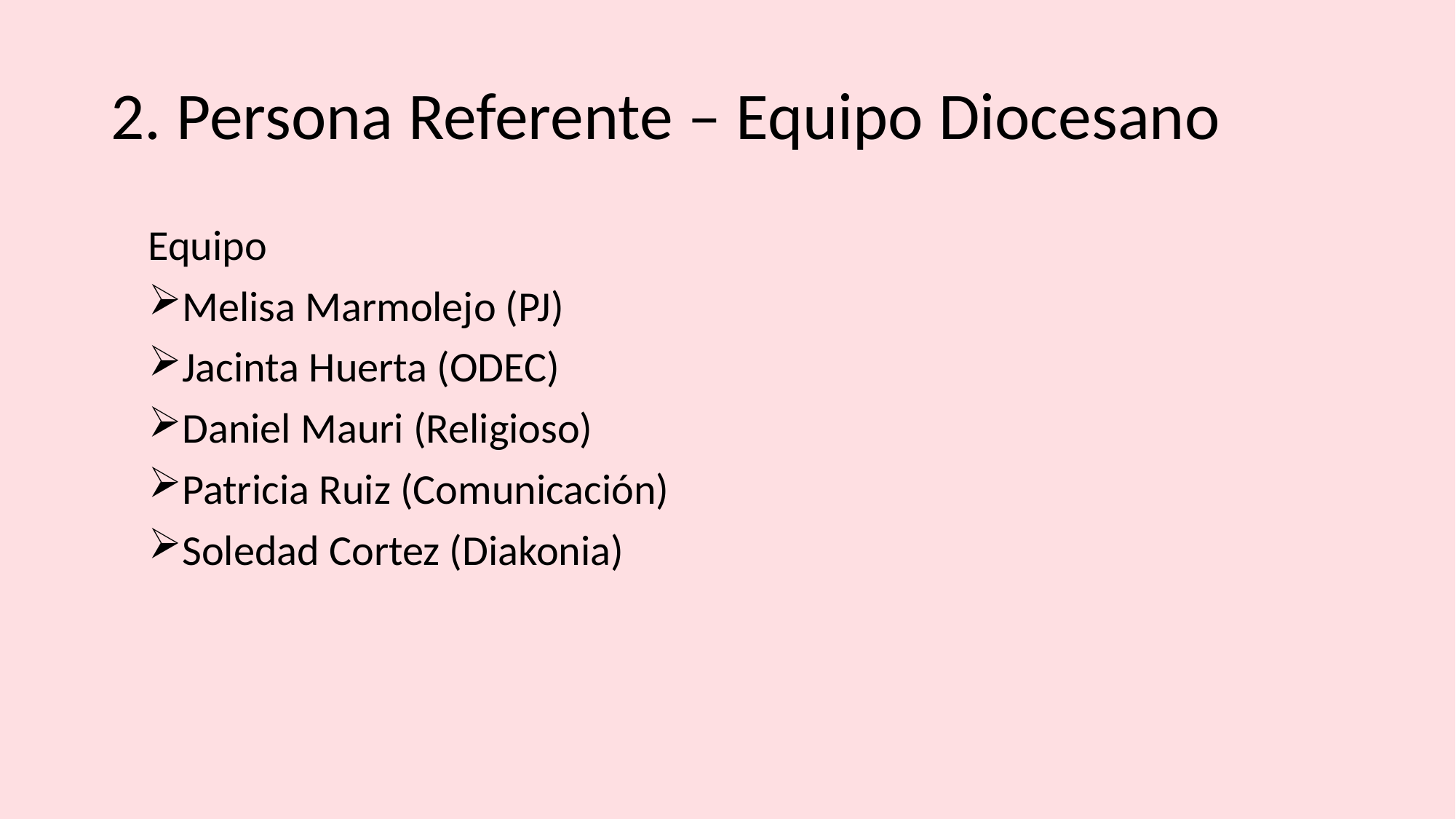

# 2. Persona Referente – Equipo Diocesano
Equipo
Melisa Marmolejo (PJ)
Jacinta Huerta (ODEC)
Daniel Mauri (Religioso)
Patricia Ruiz (Comunicación)
Soledad Cortez (Diakonia)